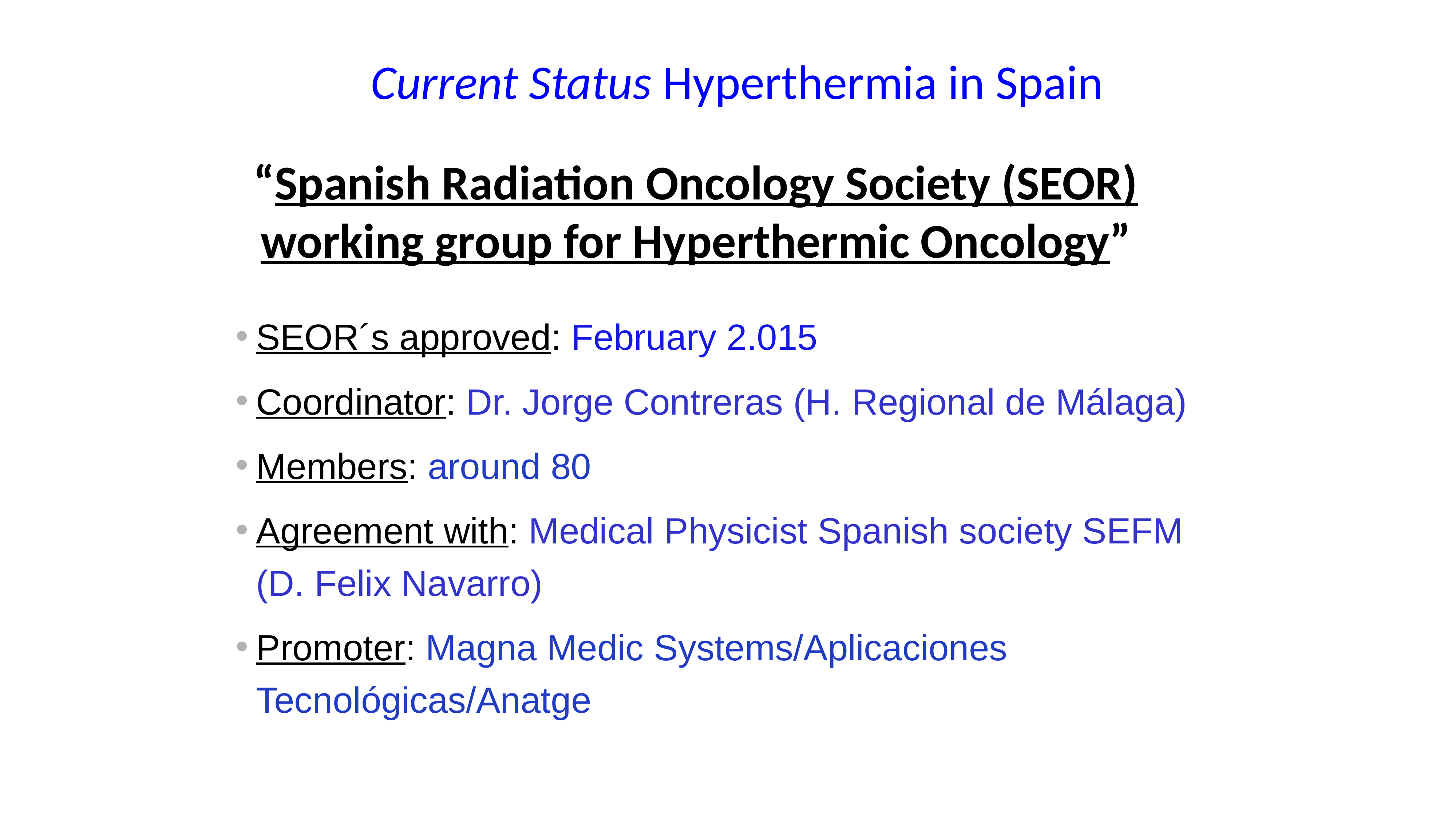

Current Status Hyperthermia in Spain
“Spanish Radiation Oncology Society (SEOR) working group for Hyperthermic Oncology”
SEOR´s approved: February 2.015
Coordinator: Dr. Jorge Contreras (H. Regional de Málaga)
Members: around 80
Agreement with: Medical Physicist Spanish society SEFM (D. Felix Navarro)
Promoter: Magna Medic Systems/Aplicaciones Tecnológicas/Anatge